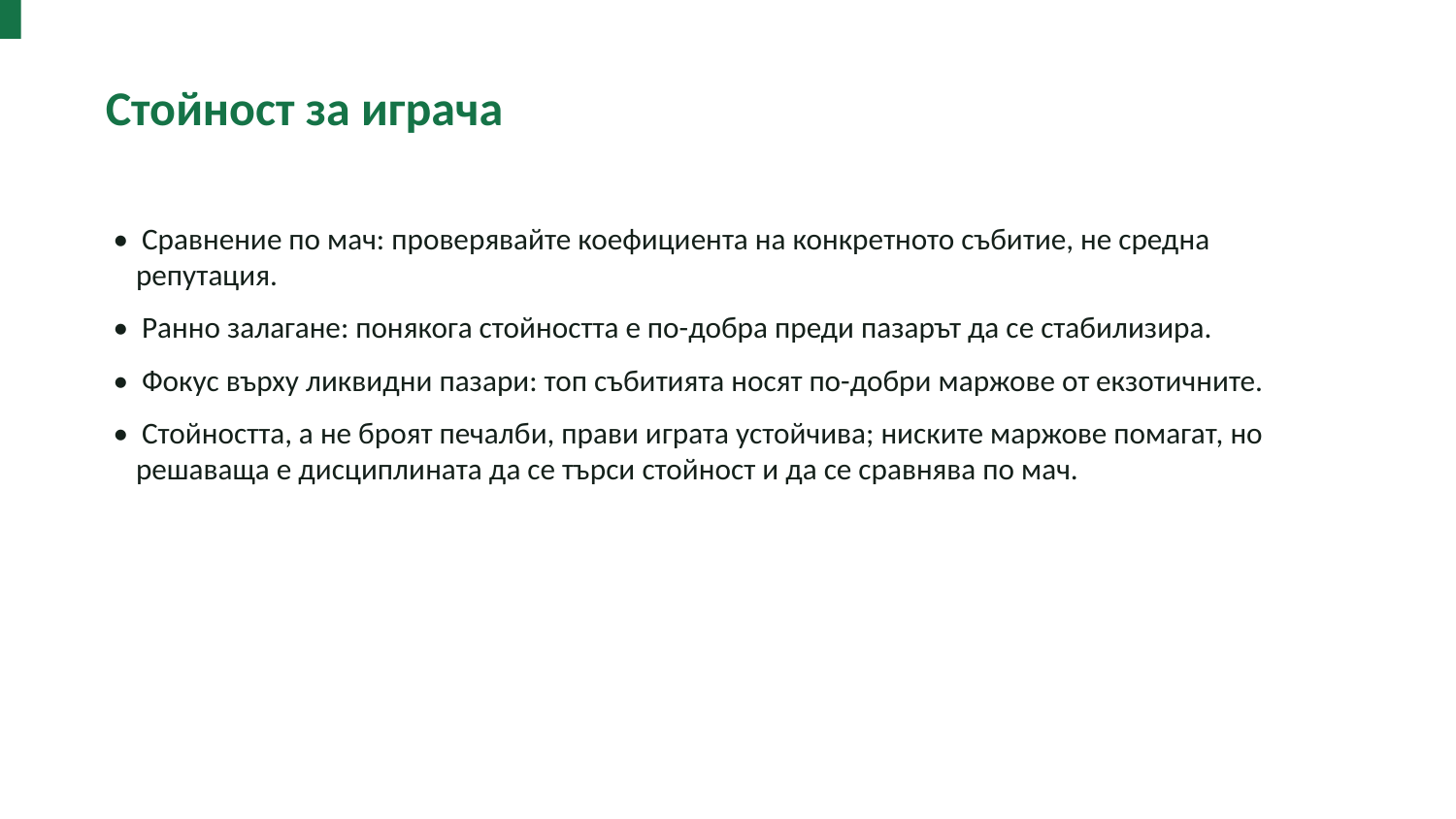

Стойност за играча
•  Сравнение по мач: проверявайте коефициента на конкретното събитие, не средна репутация.
•  Ранно залагане: понякога стойността е по-добра преди пазарът да се стабилизира.
•  Фокус върху ликвидни пазари: топ събитията носят по-добри маржове от екзотичните.
•  Стойността, а не броят печалби, прави играта устойчива; ниските маржове помагат, но решаваща е дисциплината да се търси стойност и да се сравнява по мач.